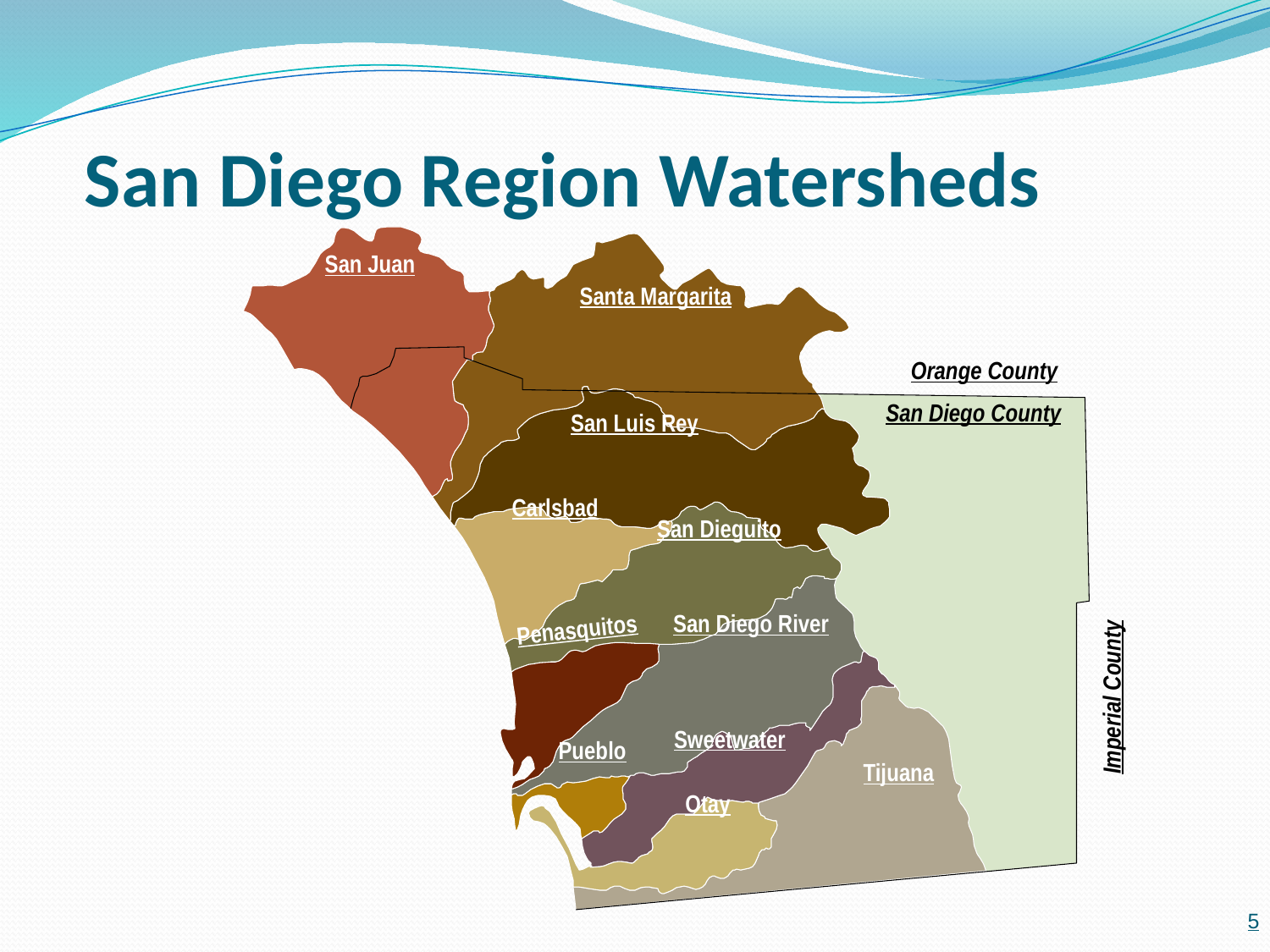

# San Diego Region Watersheds

San Juan
Santa Margarita
Orange County
San Diego County
San Luis Rey
Carlsbad
San Dieguito
San Diego River
Penasquitos
Imperial County
Sweetwater
Pueblo
Tijuana
Otay
5